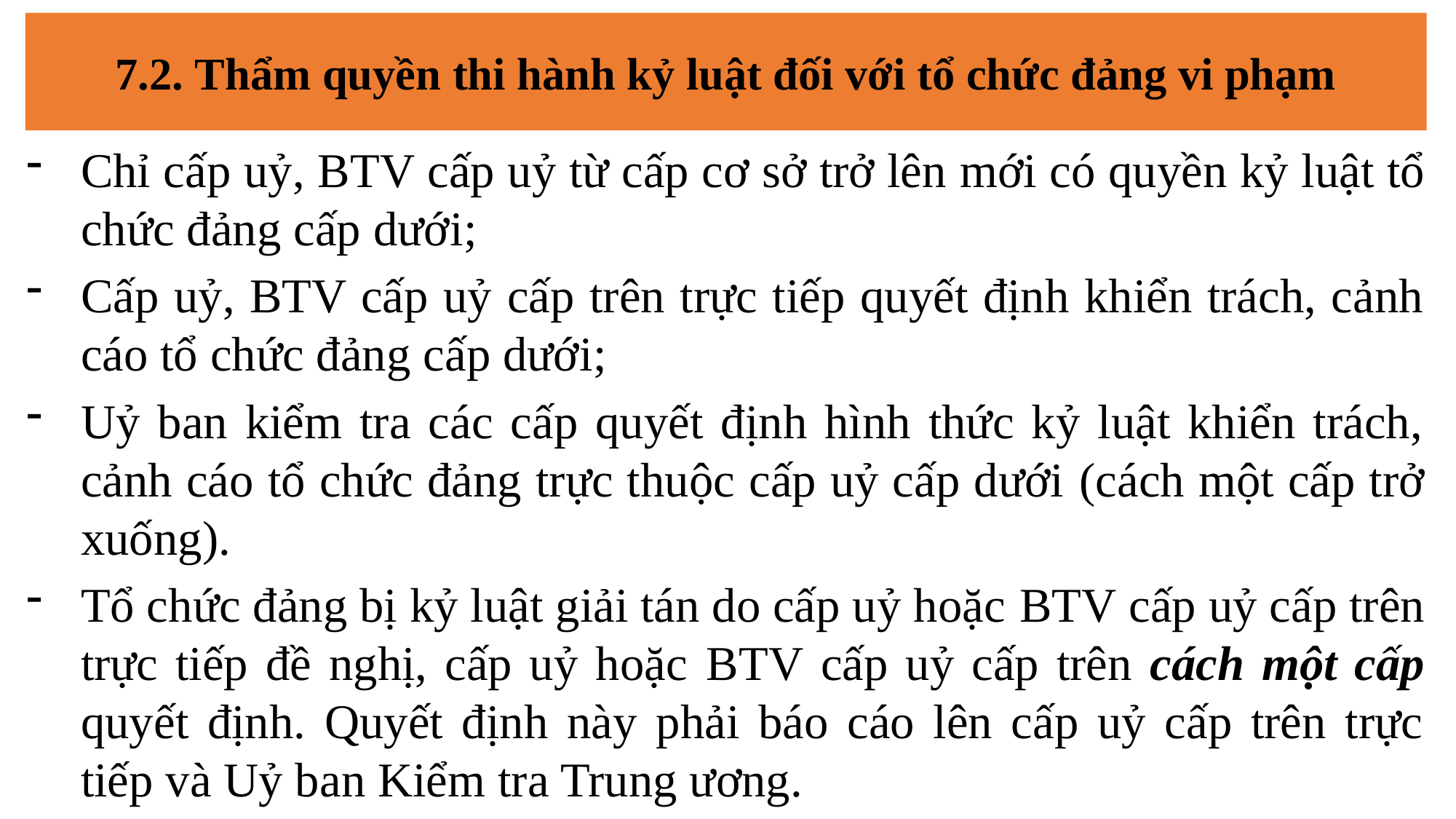

# 7.2. Thẩm quyền thi hành kỷ luật đối với tổ chức đảng vi phạm
Chỉ cấp uỷ, BTV cấp uỷ từ cấp cơ sở trở lên mới có quyền kỷ luật tổ chức đảng cấp dưới;
Cấp uỷ, BTV cấp uỷ cấp trên trực tiếp quyết định khiển trách, cảnh cáo tổ chức đảng cấp dưới;
Uỷ ban kiểm tra các cấp quyết định hình thức kỷ luật khiển trách, cảnh cáo tổ chức đảng trực thuộc cấp uỷ cấp dưới (cách một cấp trở xuống).
Tổ chức đảng bị kỷ luật giải tán do cấp uỷ hoặc BTV cấp uỷ cấp trên trực tiếp đề nghị, cấp uỷ hoặc BTV cấp uỷ cấp trên cách một cấp quyết định. Quyết định này phải báo cáo lên cấp uỷ cấp trên trực tiếp và Uỷ ban Kiểm tra Trung ương.